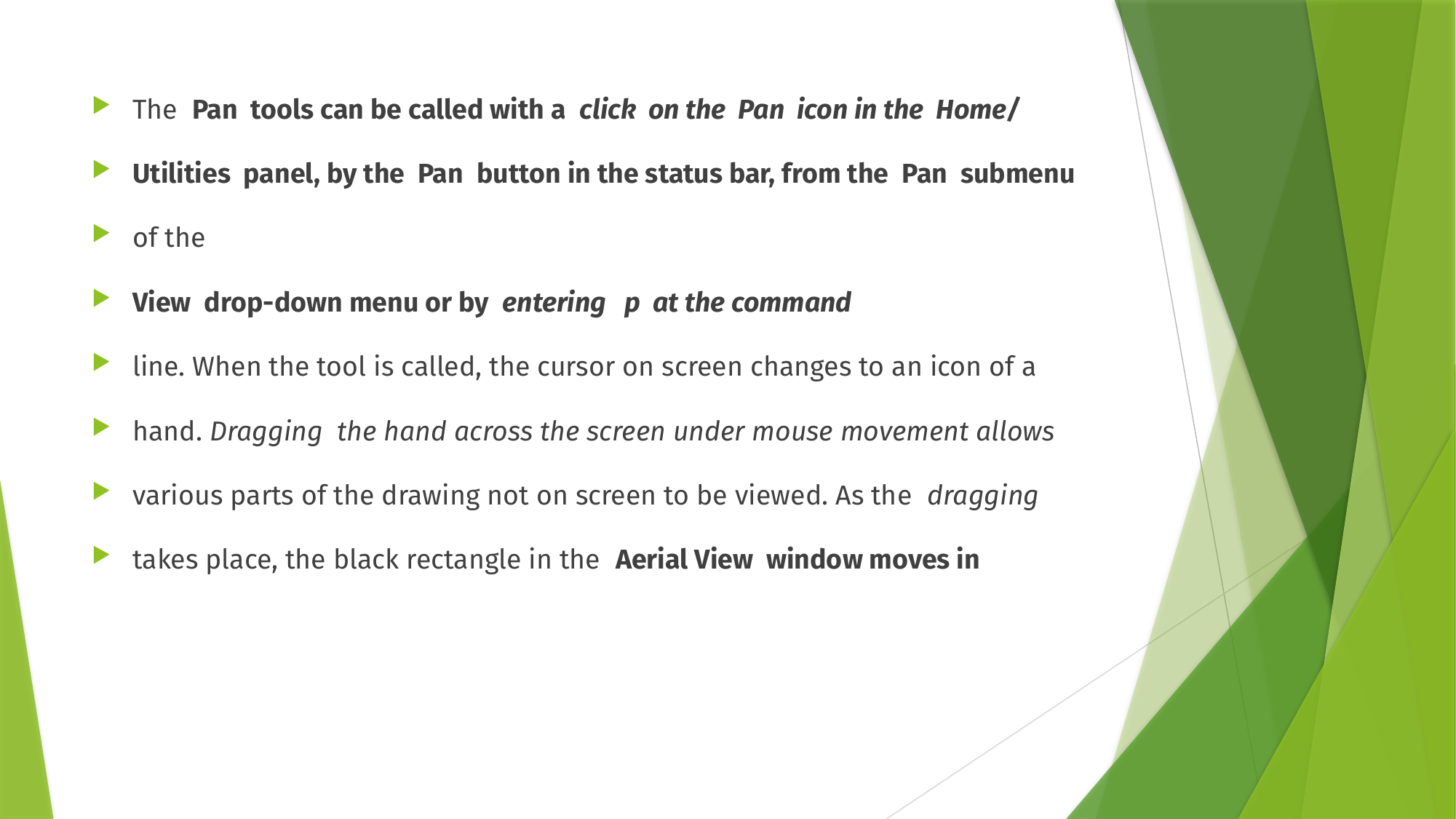

The  Pan  tools can be called with a  click  on the  Pan  icon in the  Home/
Utilities  panel, by the  Pan  button in the status bar, from the  Pan  submenu
of the
View  drop-down menu or by  entering   p  at the command
line. When the tool is called, the cursor on screen changes to an icon of a
hand. Dragging  the hand across the screen under mouse movement allows
various parts of the drawing not on screen to be viewed. As the  dragging
takes place, the black rectangle in the  Aerial View  window moves in